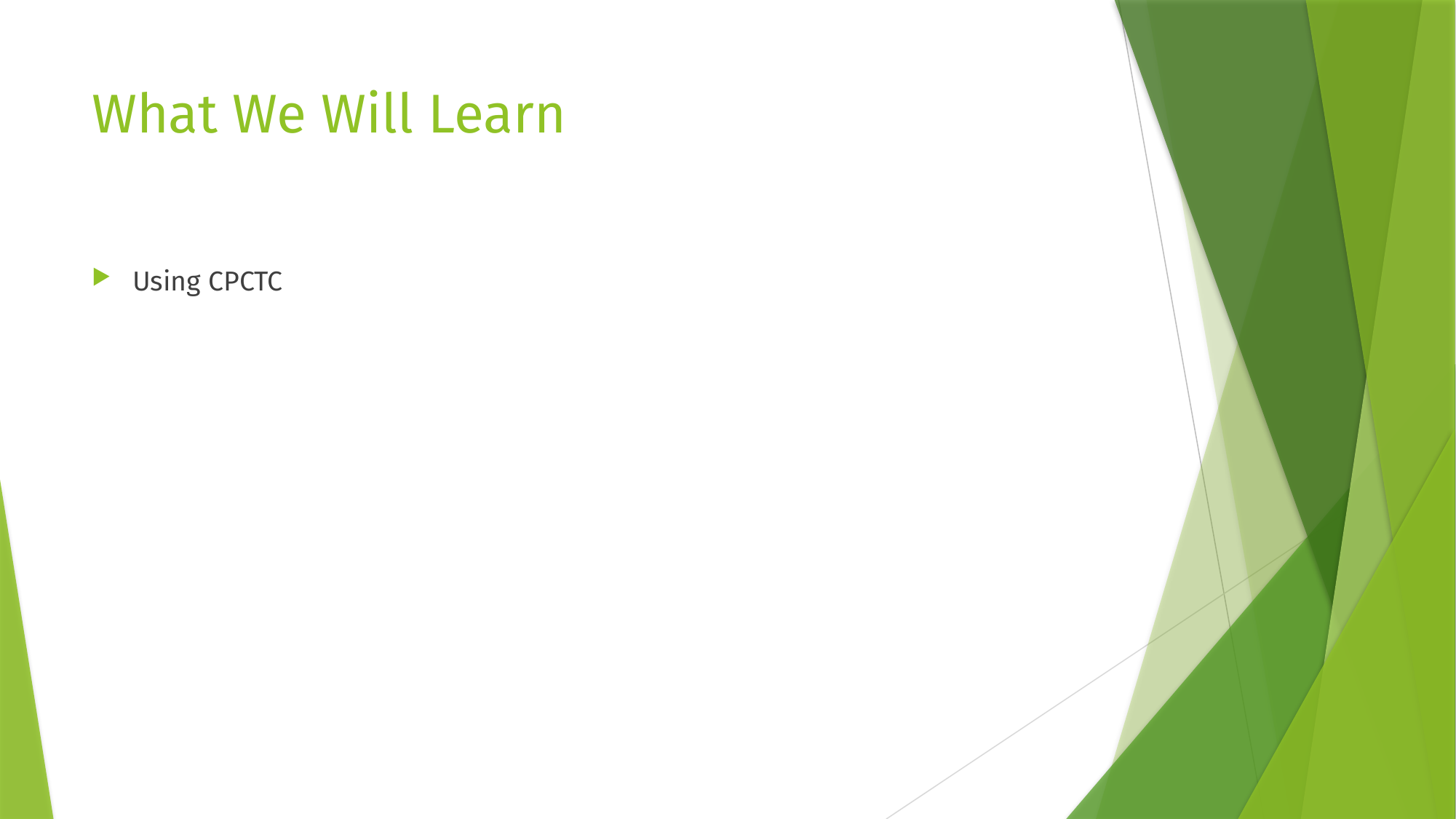

# What We Will Learn
Using CPCTC